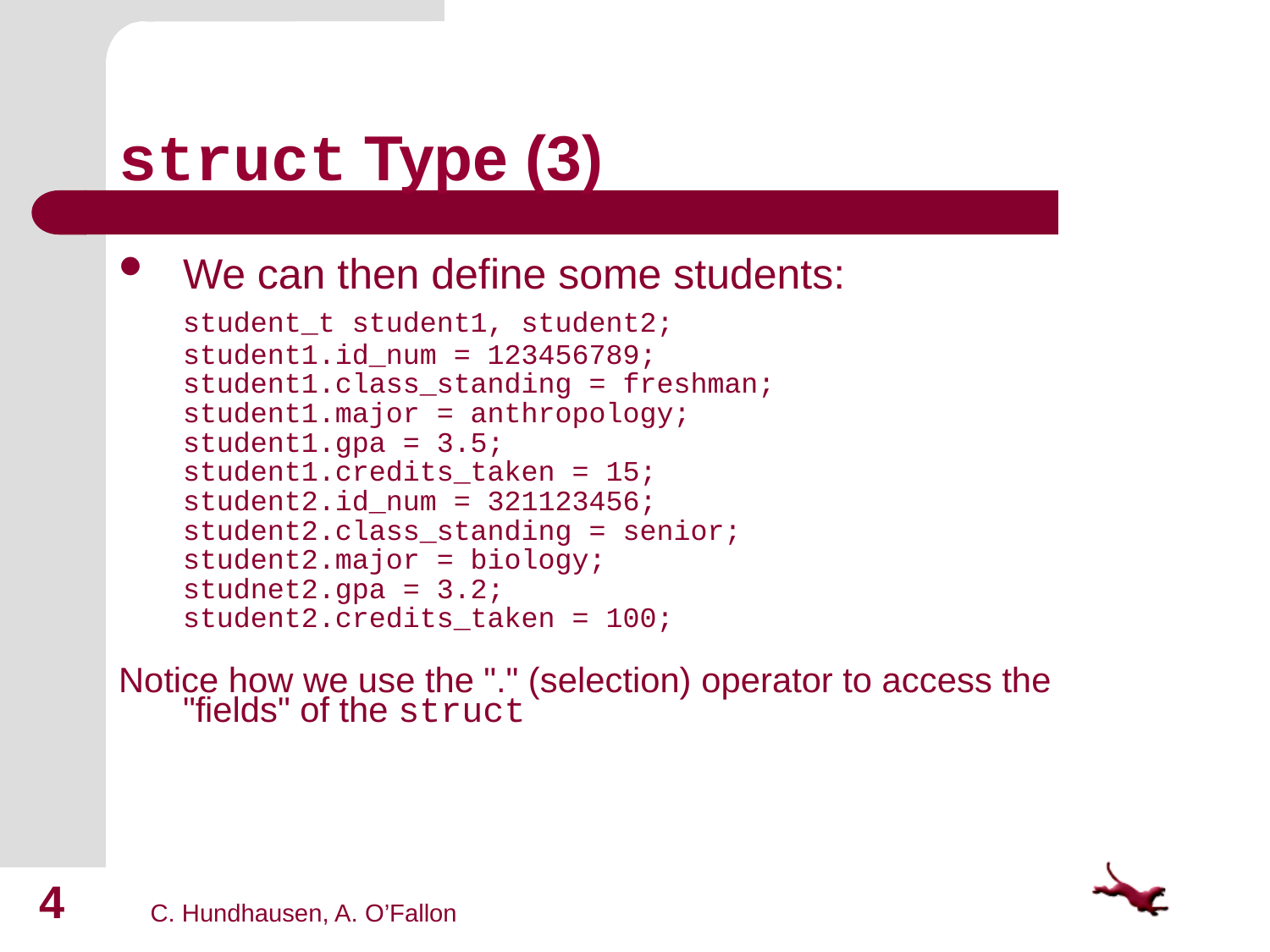

# struct Type (3)
We can then define some students:
	student_t student1, student2;
	student1.id_num = 123456789;
	student1.class_standing = freshman;
	student1.major = anthropology;
	student1.gpa = 3.5;
	student1.credits_taken = 15;
	student2.id_num = 321123456;
	student2.class_standing = senior;
	student2.major = biology;
	studnet2.gpa = 3.2;
	student2.credits_taken = 100;

Notice how we use the "." (selection) operator to access the "fields" of the struct

4
C. Hundhausen, A. O’Fallon